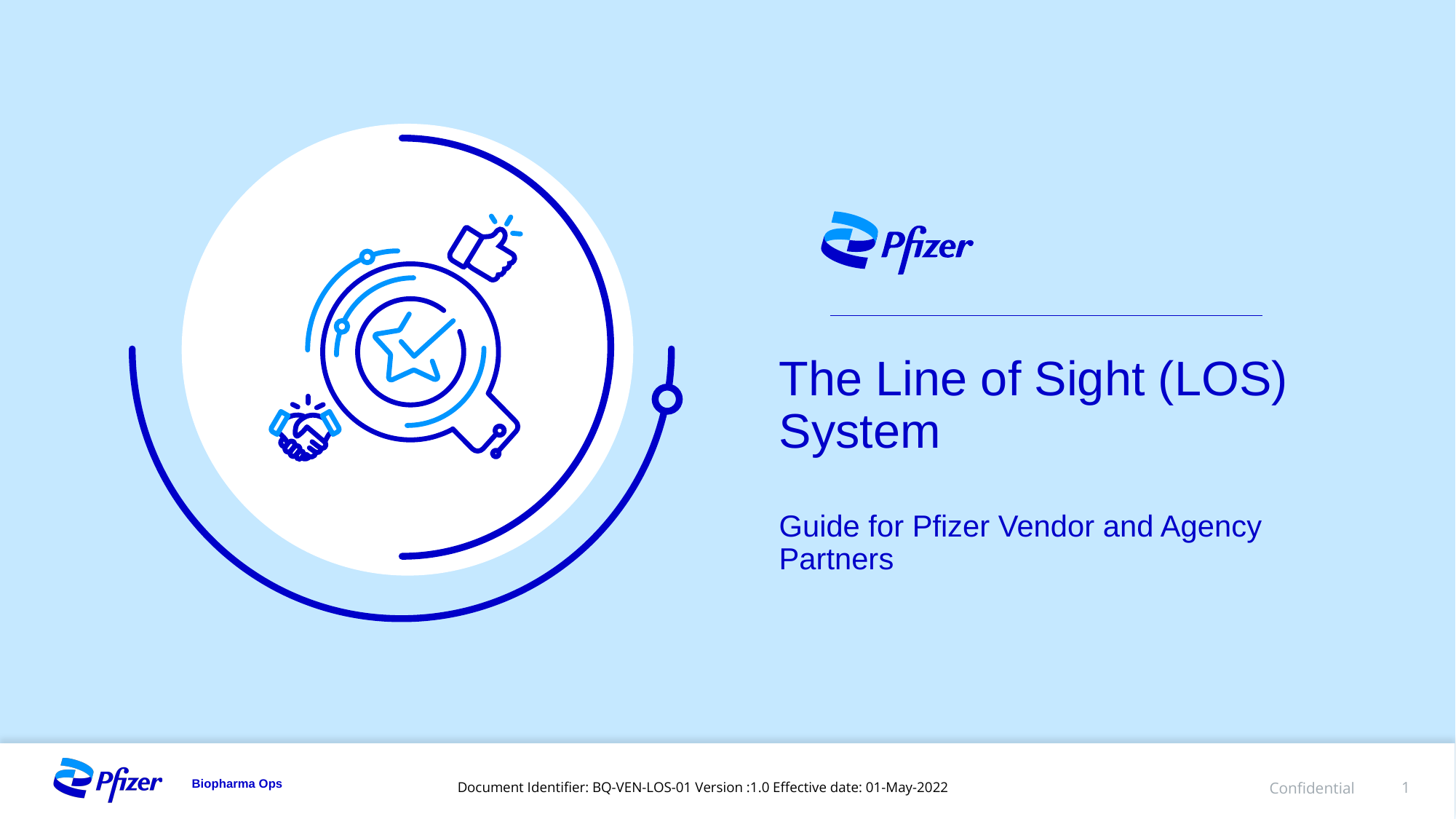

The Line of Sight (LOS) System

Guide for Pfizer Vendor and Agency Partners
Document Identifier: BQ-VEN-LOS-01 Version :1.0 Effective date: 01-May-2022